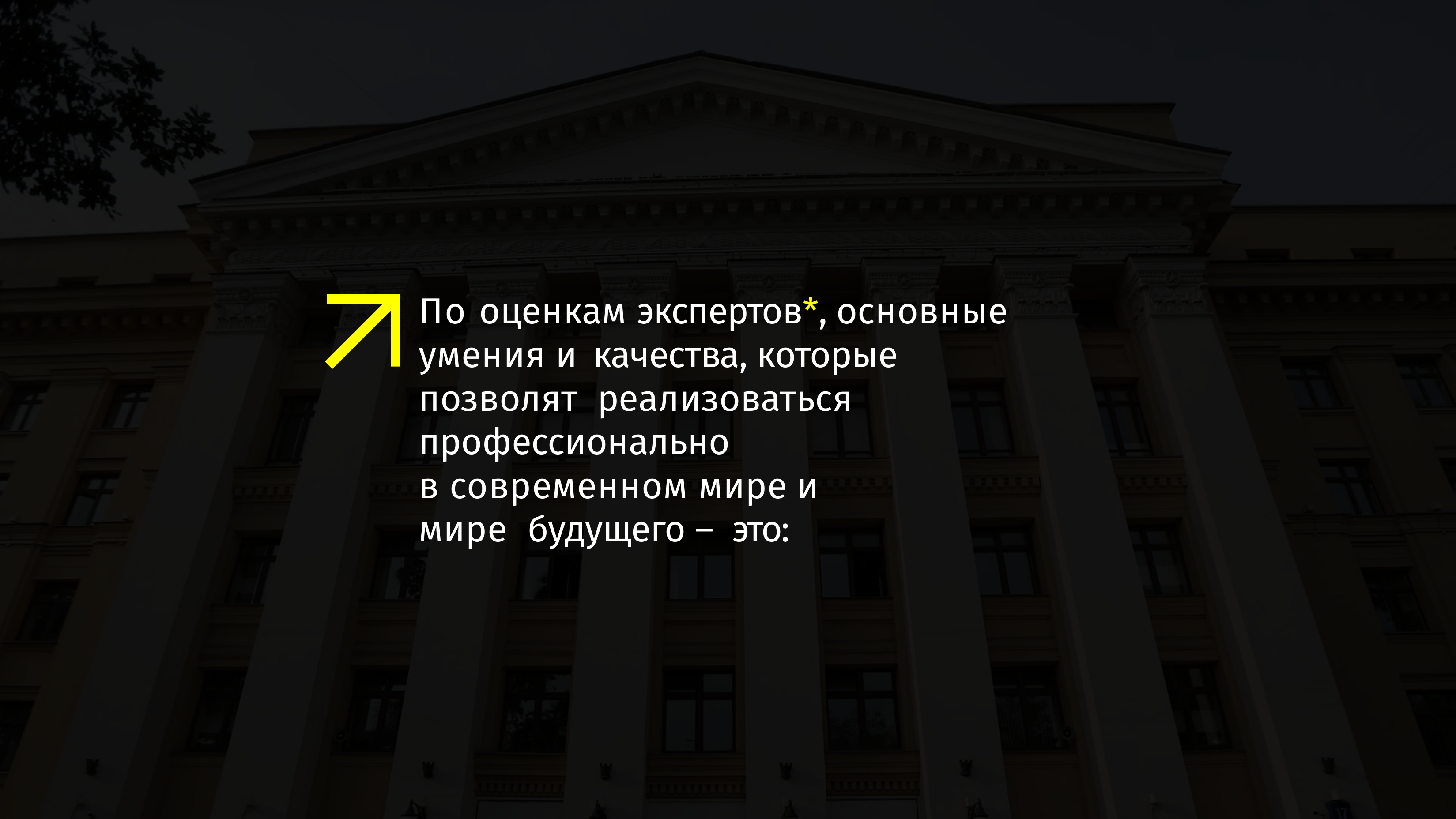

МОСКОВСКИЙ МЕЖДУНАРОДНЫЙ УНИВЕРСИТЕТ	MI.UNIVERSITY	18-19

Университет нового поколения для нового поколения
# По оценкам экспертов*, основные  умения и	качества, которые позволят  реализоваться профессионально
в современном мире и мире  будущего – это: